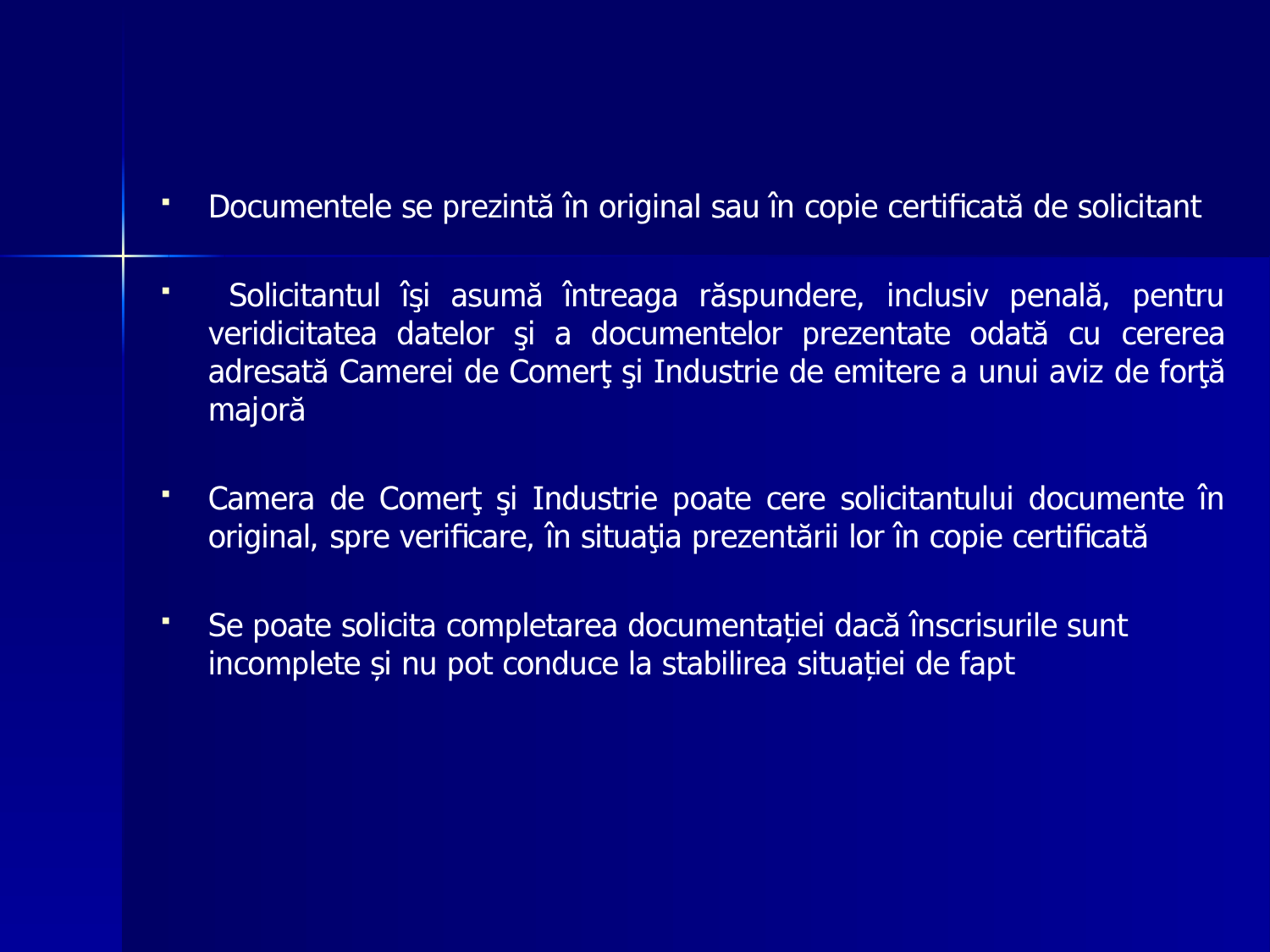

Documentele se prezintă în original sau în copie certificată de solicitant

 Solicitantul îşi asumă întreaga răspundere, inclusiv penală, pentru veridicitatea datelor şi a documentelor prezentate odată cu cererea adresată Camerei de Comerţ şi Industrie de emitere a unui aviz de forţă majoră

Camera de Comerţ şi Industrie poate cere solicitantului documente în original, spre verificare, în situaţia prezentării lor în copie certificată

Se poate solicita completarea documentației dacă înscrisurile sunt incomplete și nu pot conduce la stabilirea situației de fapt